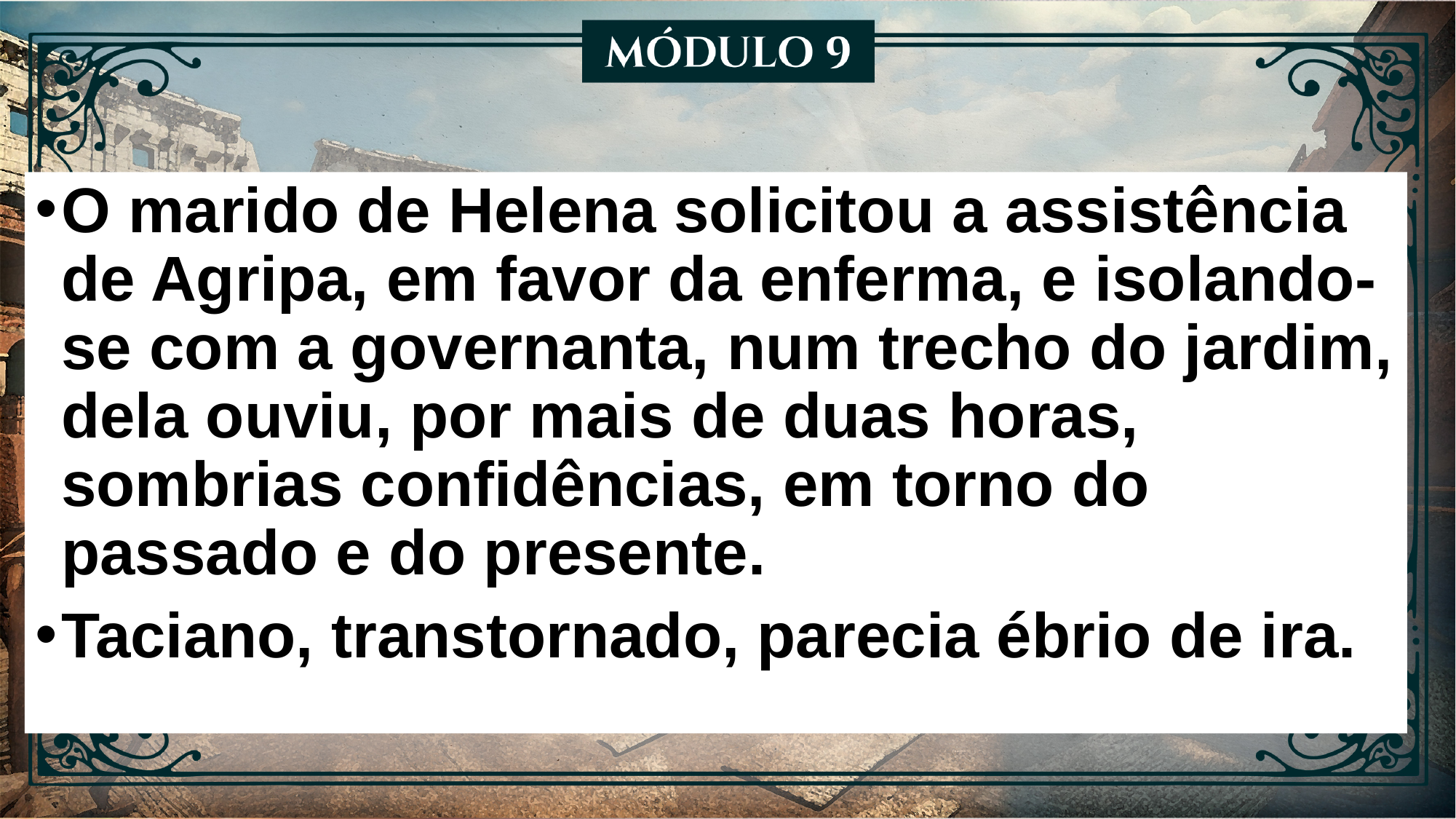

O marido de Helena solicitou a assistência de Agripa, em favor da enferma, e isolando-se com a governanta, num trecho do jardim, dela ouviu, por mais de duas horas, sombrias confidências, em torno do passado e do presente.
Taciano, transtornado, parecia ébrio de ira.